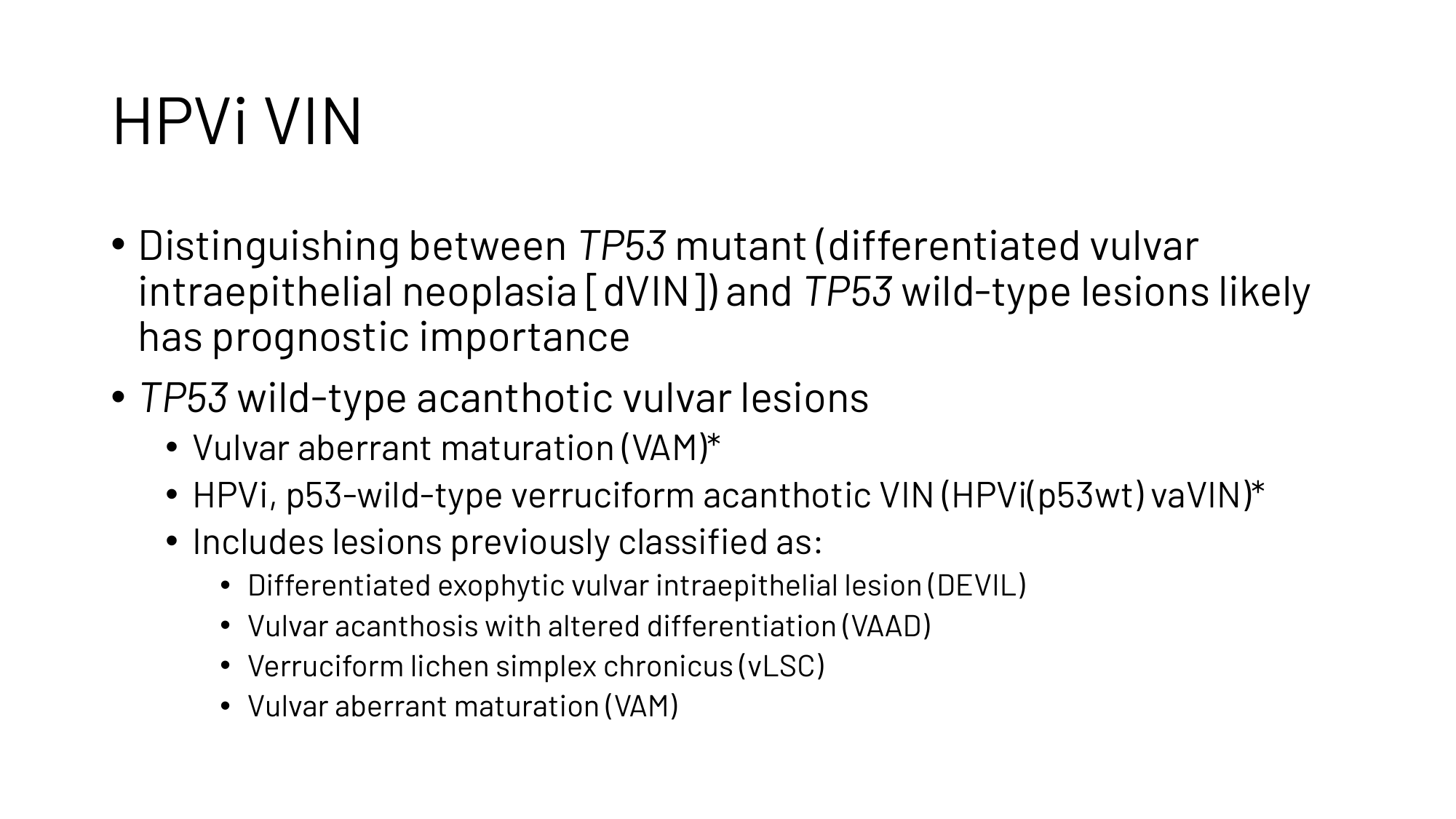

# HPVi VIN
Distinguishing between TP53 mutant (differentiated vulvar intraepithelial neoplasia [dVIN]) and TP53 wild-type lesions likely has prognostic importance
TP53 wild-type acanthotic vulvar lesions
Vulvar aberrant maturation (VAM)*
HPVi, p53-wild-type verruciform acanthotic VIN (HPVi(p53wt) vaVIN)*
Includes lesions previously classified as:
Differentiated exophytic vulvar intraepithelial lesion (DEVIL)
Vulvar acanthosis with altered differentiation (VAAD)
Verruciform lichen simplex chronicus (vLSC)
Vulvar aberrant maturation (VAM)